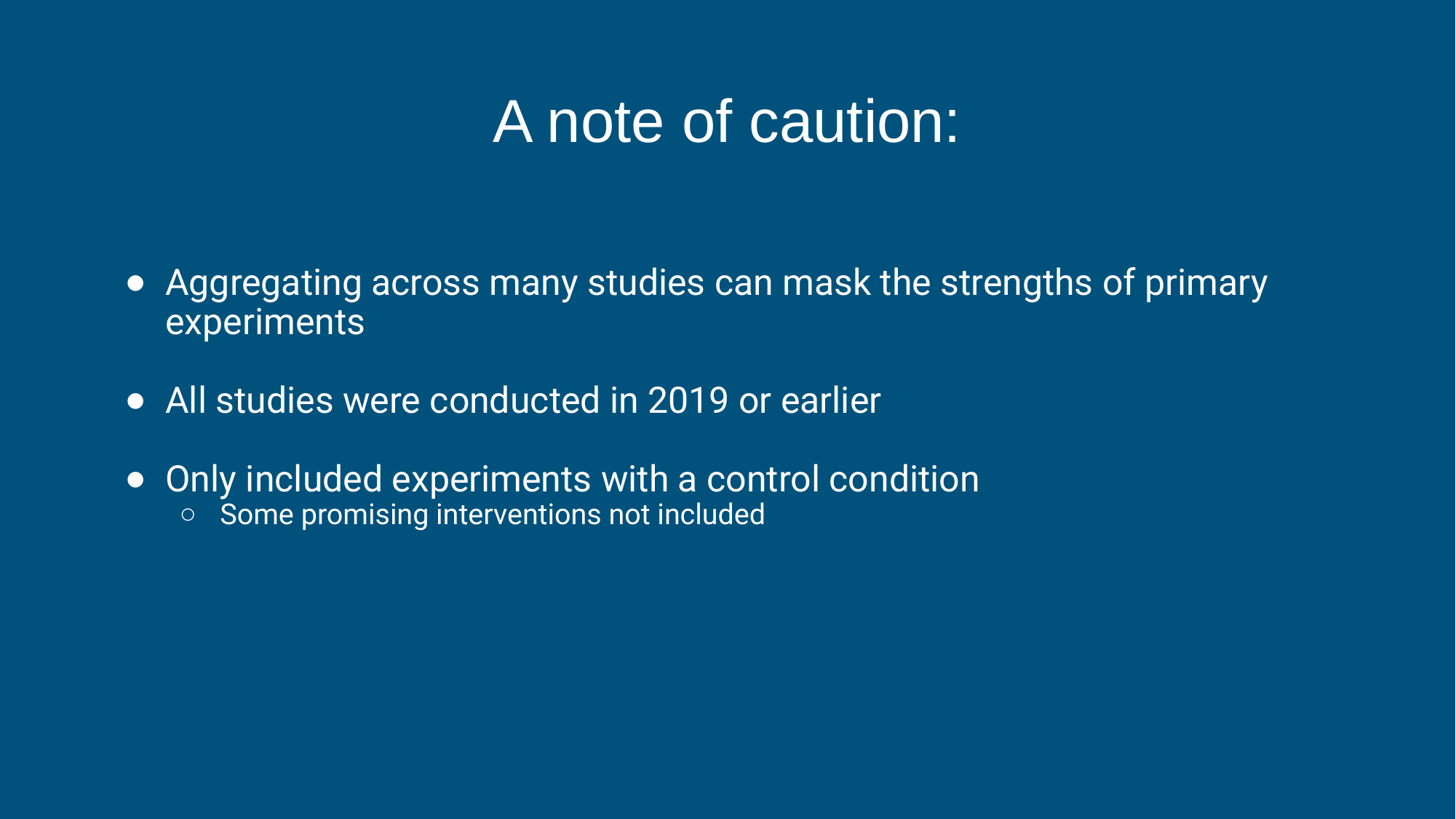

# A note of caution:
Aggregating across many studies can mask the strengths of primary experiments

All studies were conducted in 2019 or earlier

Only included experiments with a control condition
Some promising interventions not included